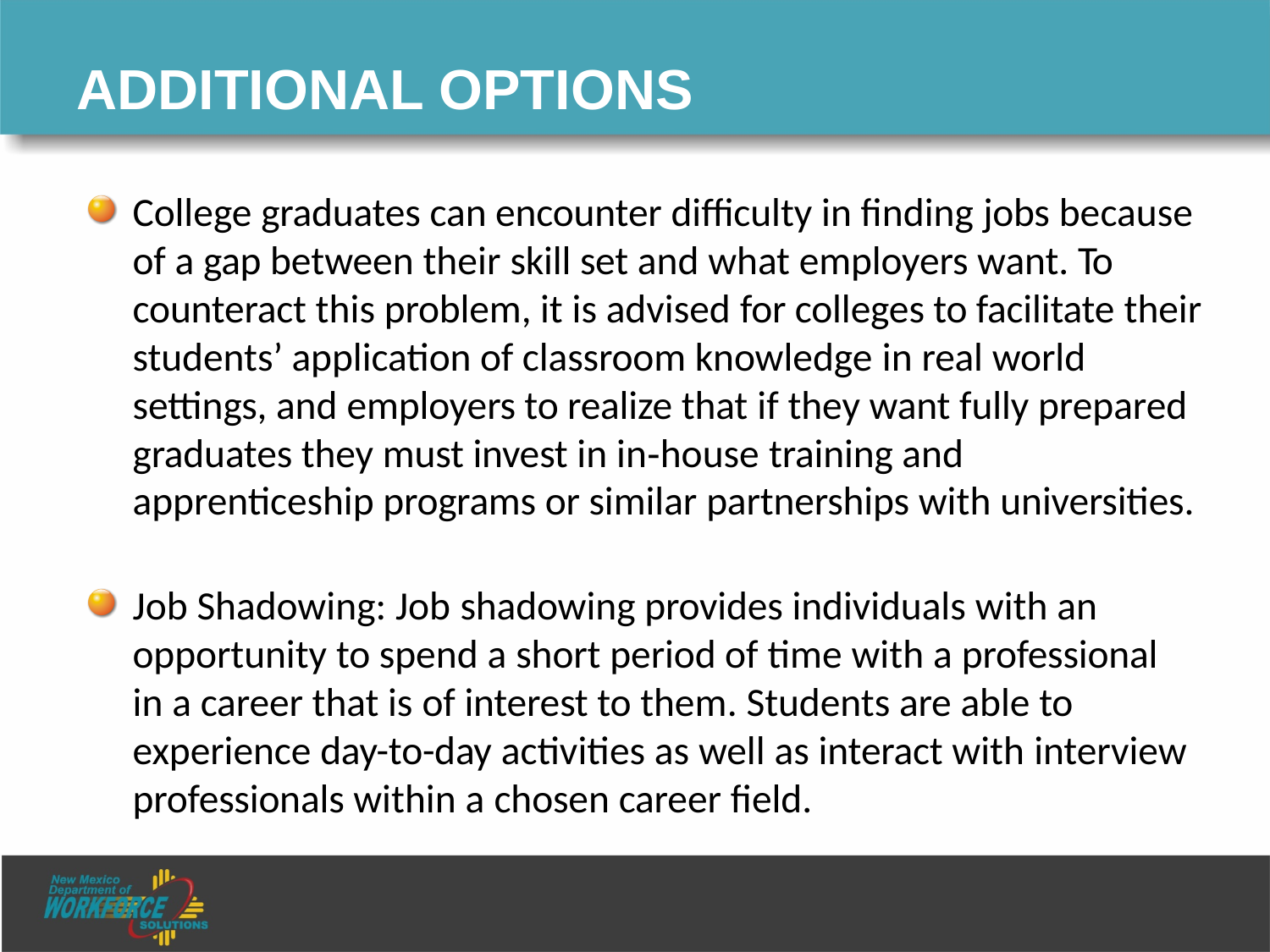

# ADDITIONAL OPTIONS
College graduates can encounter difficulty in finding jobs because of a gap between their skill set and what employers want. To  counteract this problem, it is advised for colleges to facilitate their students’ application of classroom knowledge in real world settings, and employers to realize that if they want fully prepared  graduates they must invest in in‐house training and apprenticeship programs or similar partnerships with universities.

Job Shadowing: Job shadowing provides individuals with an  opportunity to spend a short period of time with a professional in a career that is of interest to them. Students are able to  experience day-to-day activities as well as interact with interview professionals within a chosen career field.